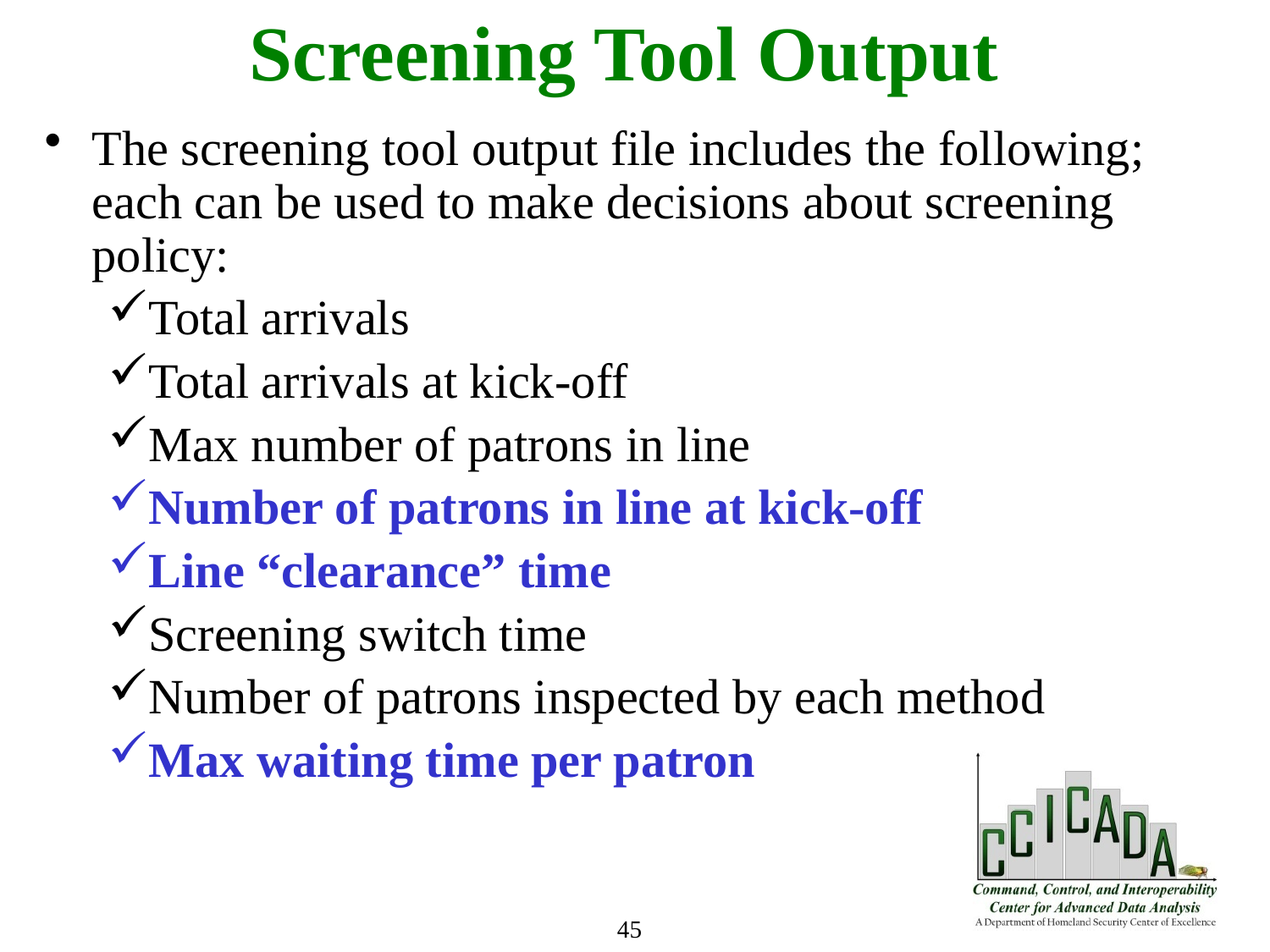

Screening Tool Output
The screening tool output file includes the following; each can be used to make decisions about screening policy:
Total arrivals
Total arrivals at kick-off
Max number of patrons in line
Number of patrons in line at kick-off
Line “clearance” time
Screening switch time
Number of patrons inspected by each method
Max waiting time per patron
45